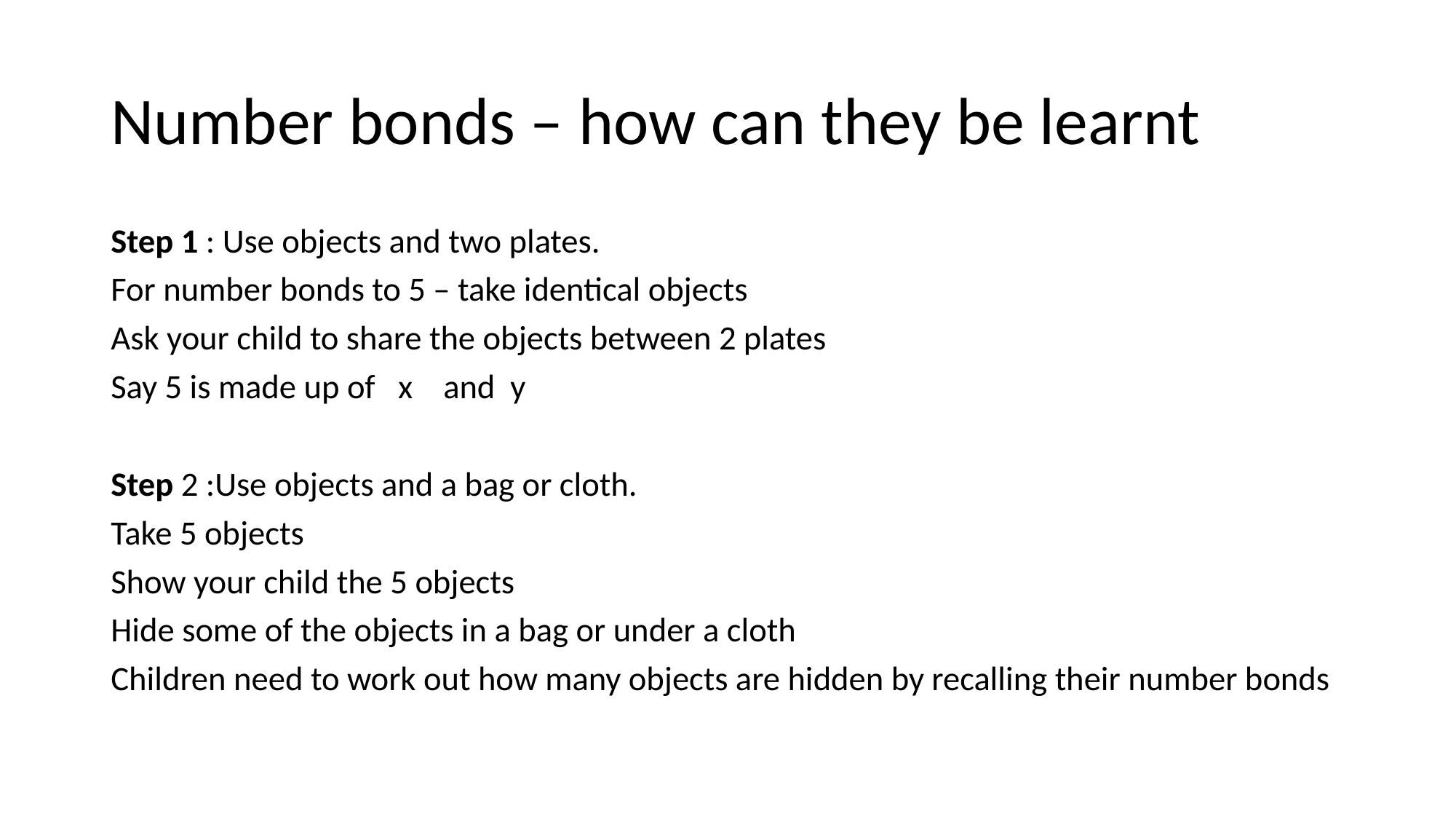

# Number bonds – how can they be learnt
Step 1 : Use objects and two plates.
For number bonds to 5 – take identical objects
Ask your child to share the objects between 2 plates
Say 5 is made up of   x    and  y

Step 2 :Use objects and a bag or cloth.
Take 5 objects
Show your child the 5 objects
Hide some of the objects in a bag or under a cloth
Children need to work out how many objects are hidden by recalling their number bonds